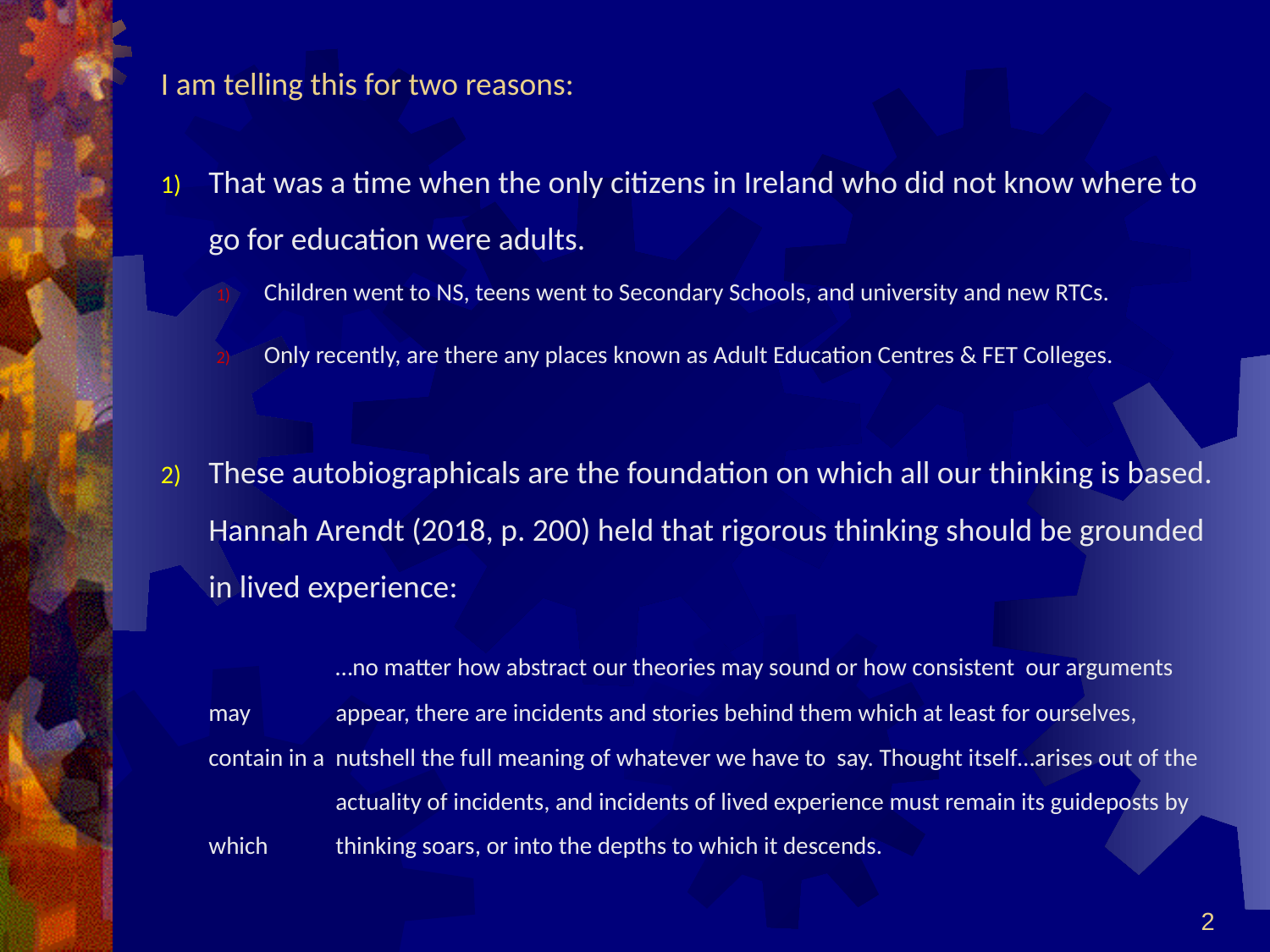

# I am telling this for two reasons:
That was a time when the only citizens in Ireland who did not know where to go for education were adults.
Children went to NS, teens went to Secondary Schools, and university and new RTCs.
Only recently, are there any places known as Adult Education Centres & FET Colleges.
These autobiographicals are the foundation on which all our thinking is based. Hannah Arendt (2018, p. 200) held that rigorous thinking should be grounded in lived experience:
	…no matter how abstract our theories may sound or how consistent  our arguments may 	appear, there are incidents and stories behind them which at least for ourselves, contain in a 	nutshell the full meaning of whatever we have to  say. Thought itself…arises out of the 	actuality of incidents, and incidents of lived experience must remain its guideposts by which 	thinking soars, or into the depths to which it descends.

2